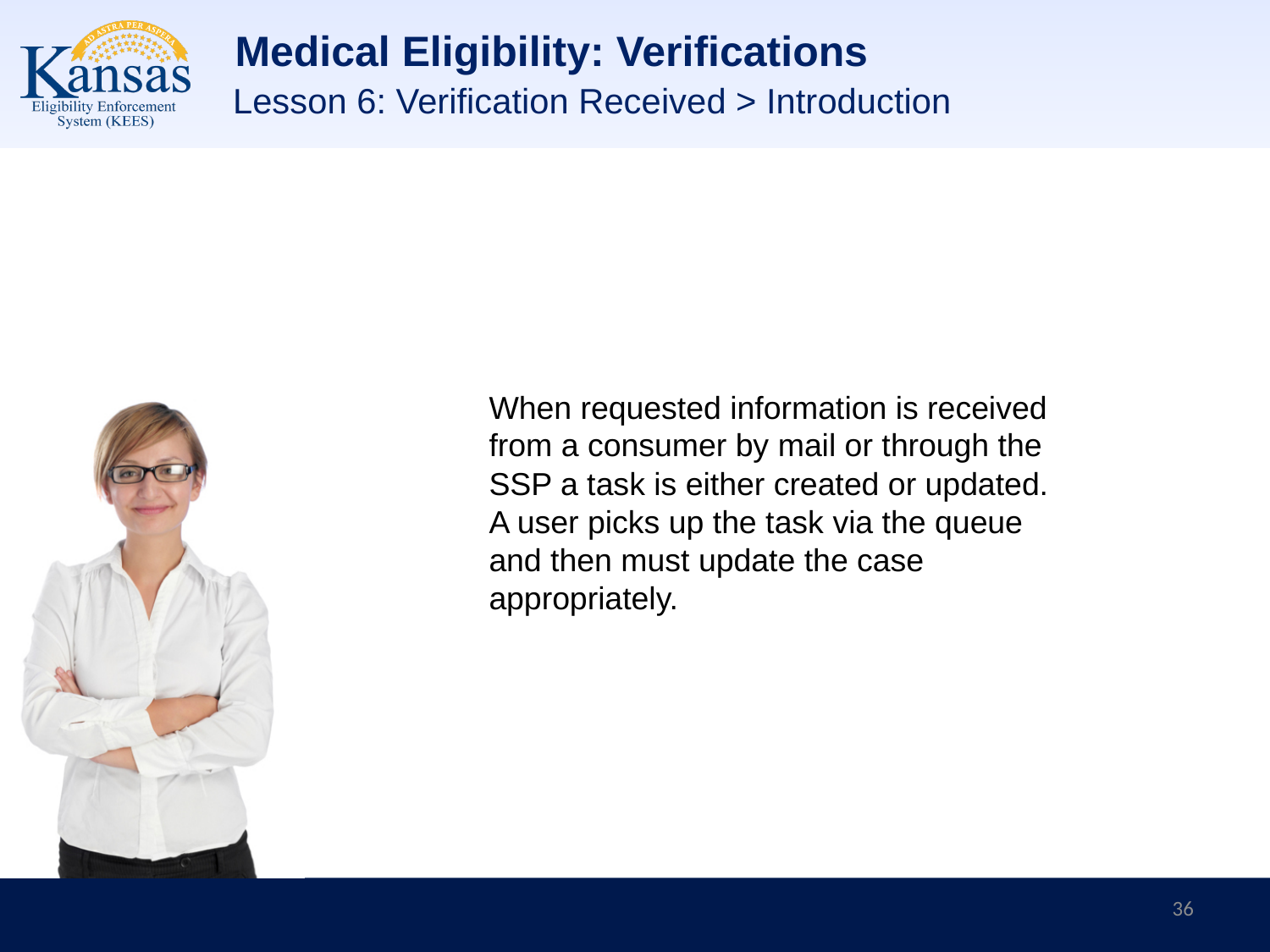

# Medical Eligibility: Verifications
Lesson 6: Verification Received > Introduction
When requested information is received from a consumer by mail or through the SSP a task is either created or updated. A user picks up the task via the queue and then must update the case appropriately.

36